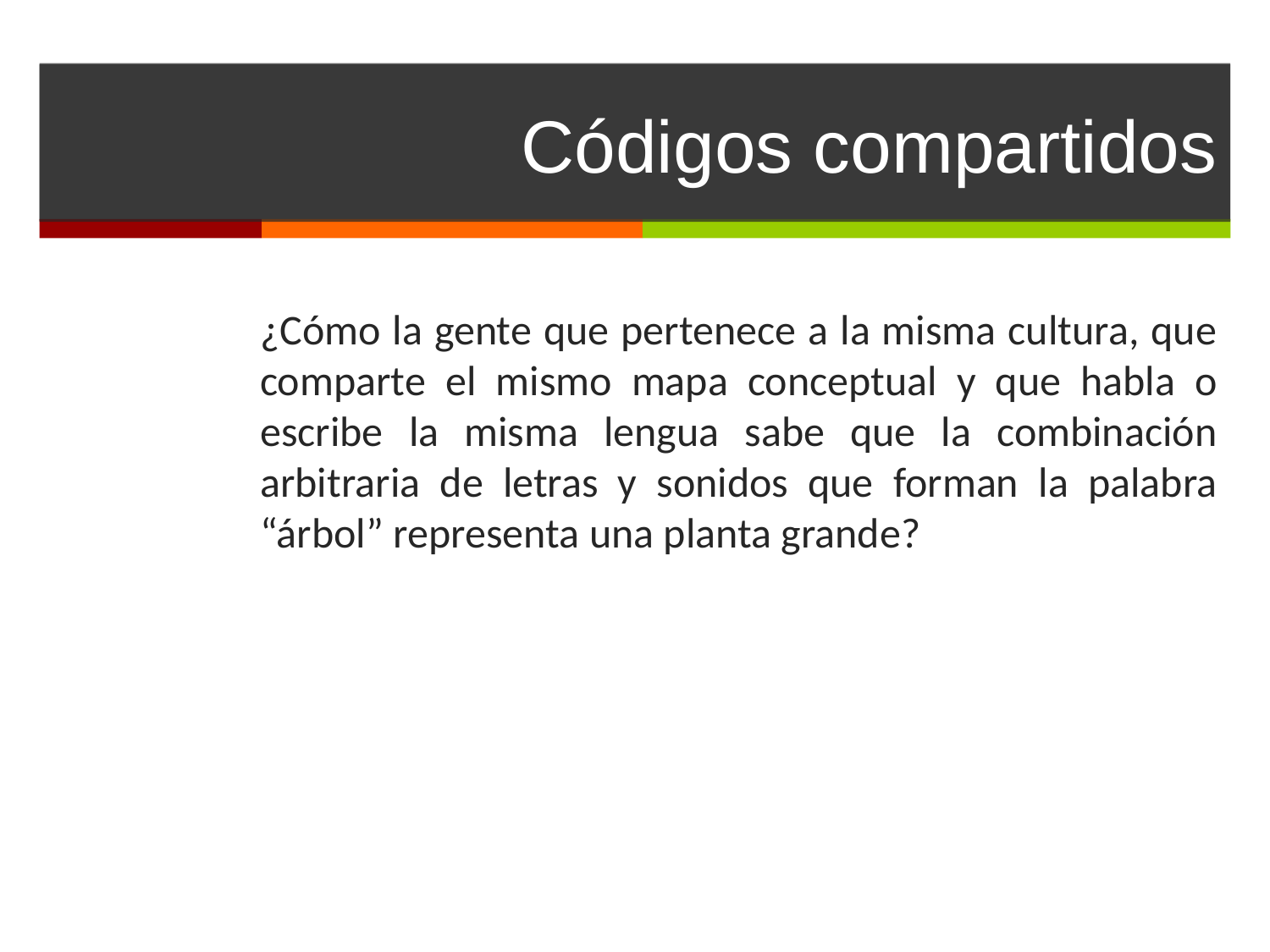

# Códigos compartidos
¿Cómo la gente que pertenece a la misma cultura, que comparte el mismo mapa conceptual y que habla o escribe la misma lengua sabe que la combinación arbitraria de letras y sonidos que forman la palabra “árbol” representa una planta grande?